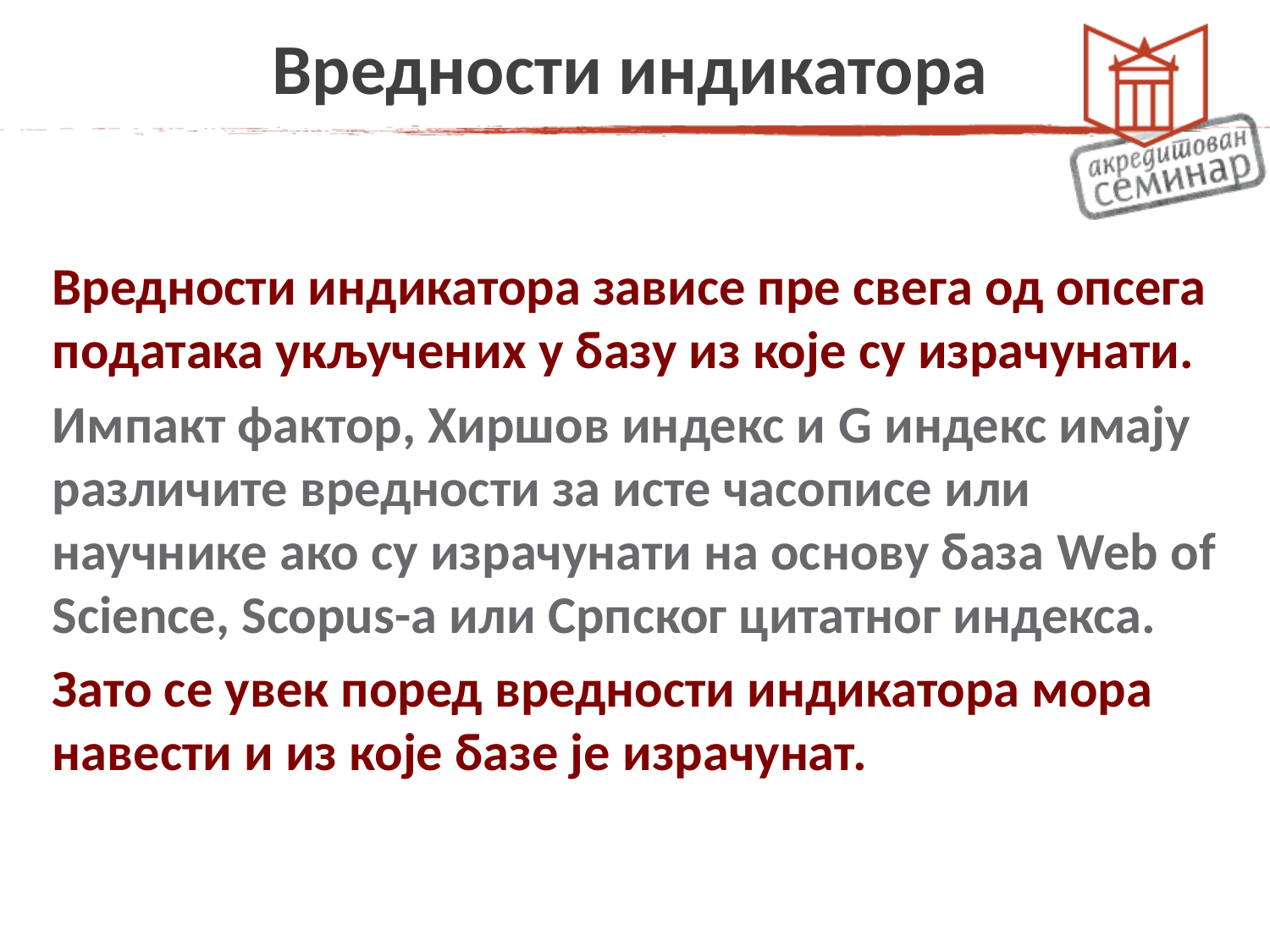

# Вредности индикатора
Вредности индикатора зависе пре свега од опсега података укључених у базу из које су израчунати.
Импакт фактор, Хиршов индекс и G индекс имају различите вредности за исте часописе или научнике ако су израчунати на основу база Web of Science, Scopus-a или Српског цитатног индекса.
Зато се увек поред вредности индикатора мора навести и из које базе је израчунат.